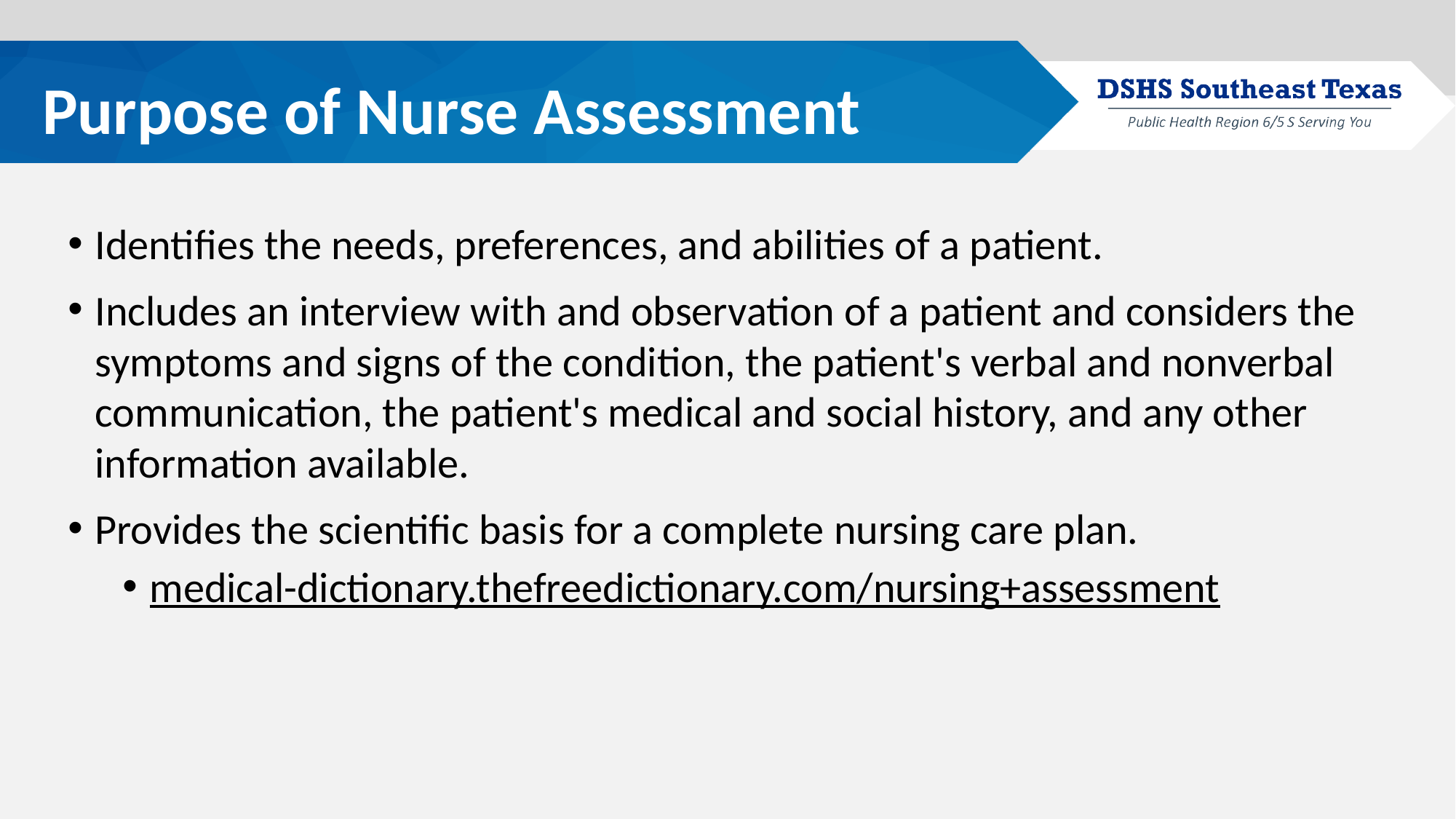

# Purpose of Nurse Assessment
Identifies the needs, preferences, and abilities of a patient.
Includes an interview with and observation of a patient and considers the symptoms and signs of the condition, the patient's verbal and nonverbal communication, the patient's medical and social history, and any other information available.
Provides the scientific basis for a complete nursing care plan.
medical-dictionary.thefreedictionary.com/nursing+assessment